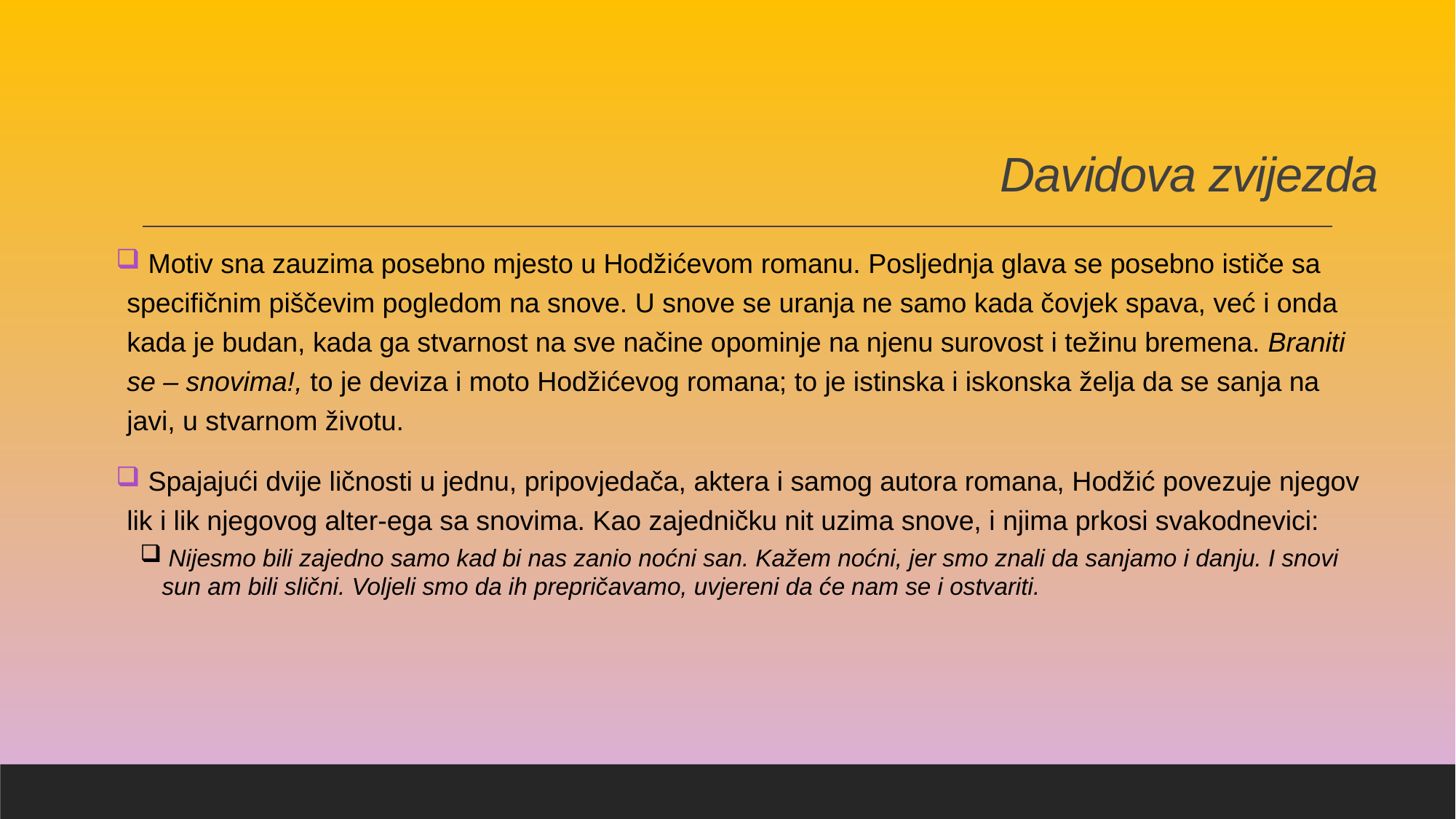

# Davidova zvijezda
 Motiv sna zauzima posebno mjesto u Hodžićevom romanu. Posljednja glava se posebno ističe sa specifičnim piščevim pogledom na snove. U snove se uranja ne samo kada čovjek spava, već i onda kada je budan, kada ga stvarnost na sve načine opominje na njenu surovost i težinu bremena. Braniti se – snovima!, to je deviza i moto Hodžićevog romana; to je istinska i iskonska želja da se sanja na javi, u stvarnom životu.
 Spajajući dvije ličnosti u jednu, pripovjedača, aktera i samog autora romana, Hodžić povezuje njegov lik i lik njegovog alter-ega sa snovima. Kao zajedničku nit uzima snove, i njima prkosi svakodnevici:
 Nijesmo bili zajedno samo kad bi nas zanio noćni san. Kažem noćni, jer smo znali da sanjamo i danju. I snovi sun am bili slični. Voljeli smo da ih prepričavamo, uvjereni da će nam se i ostvariti.